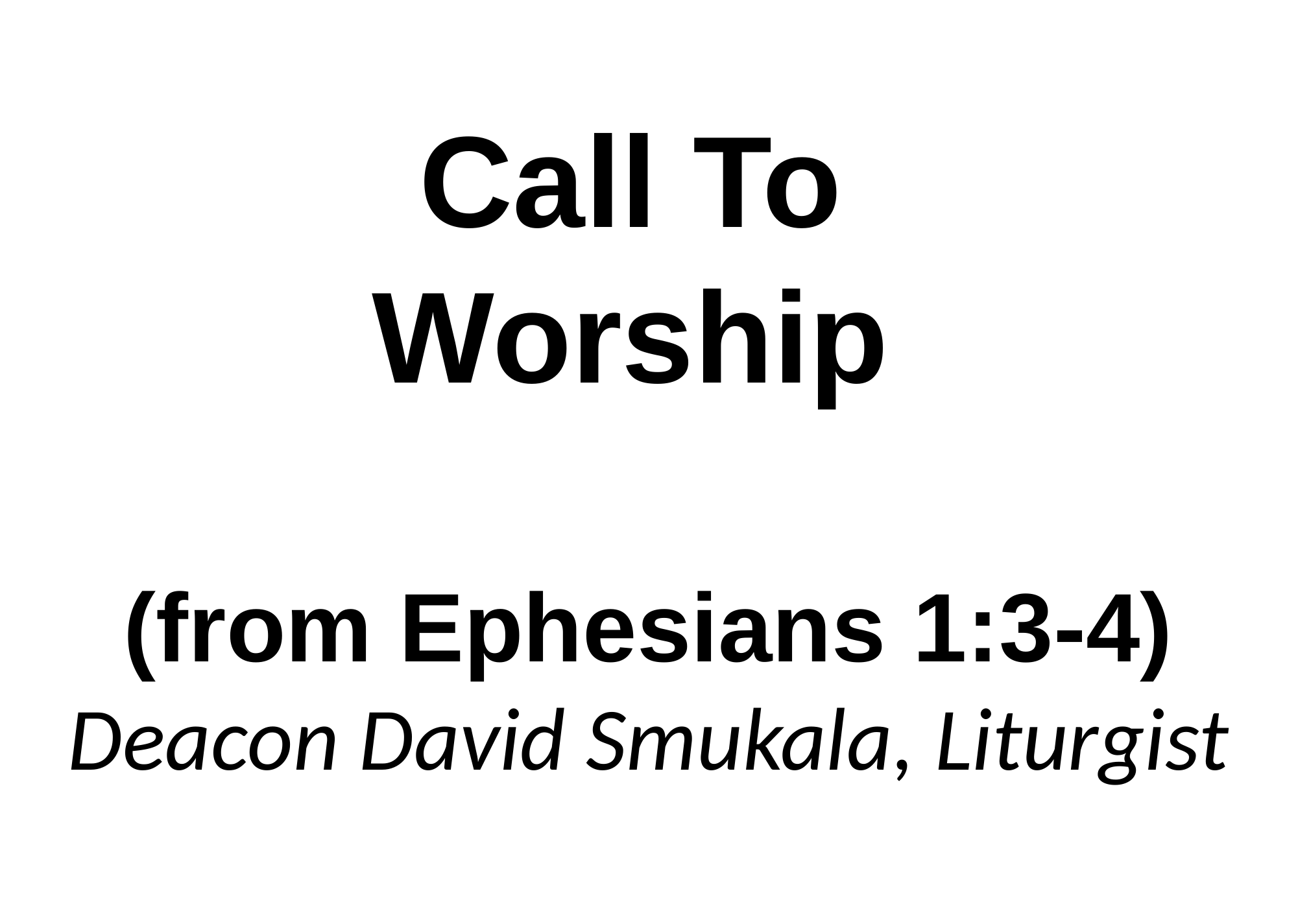

# Call To Worship (from Ephesians 1:3-4) Deacon David Smukala, Liturgist